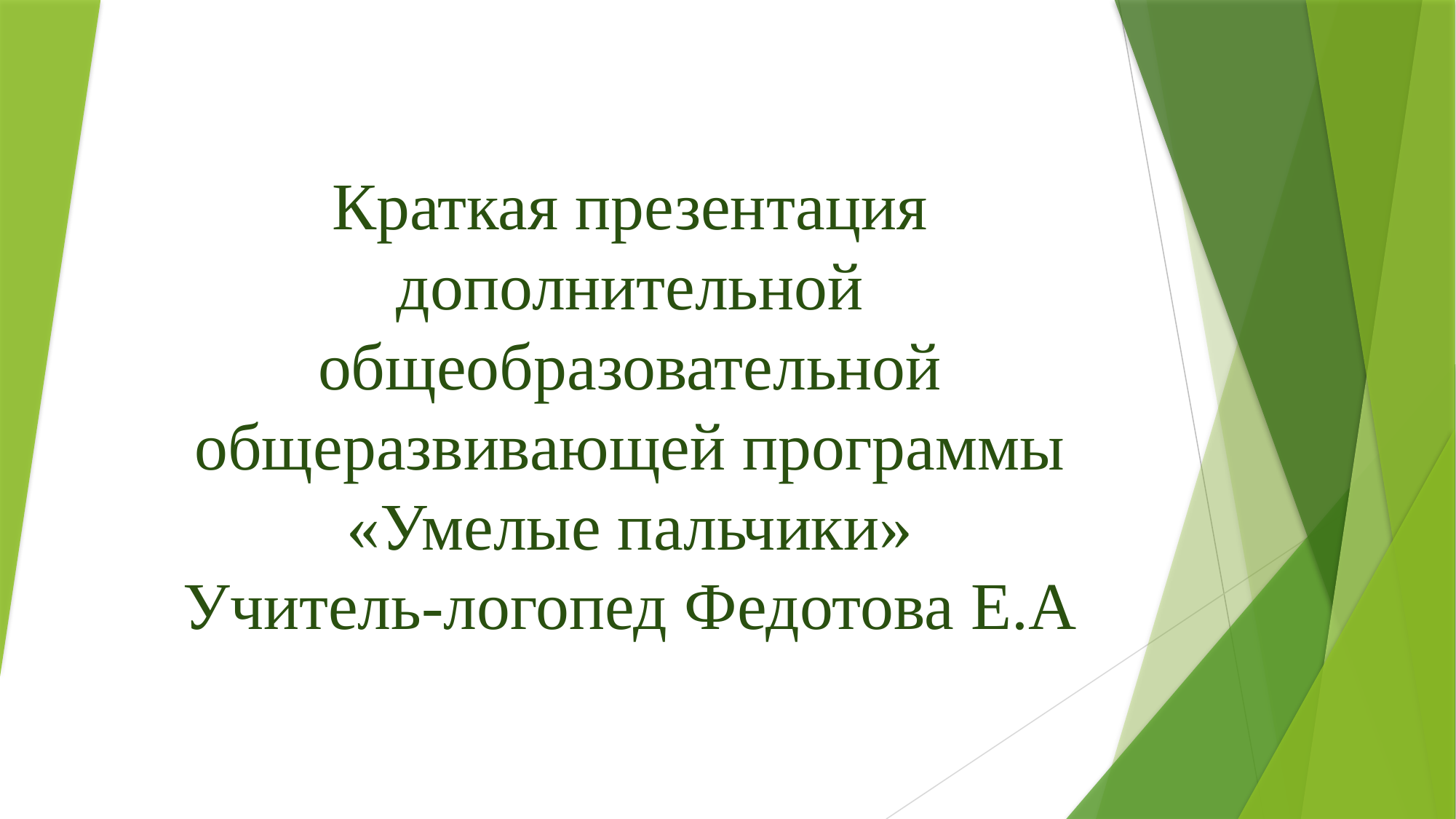

# Краткая презентация дополнительной общеобразовательной общеразвивающей программы «Умелые пальчики» Учитель-логопед Федотова Е.А